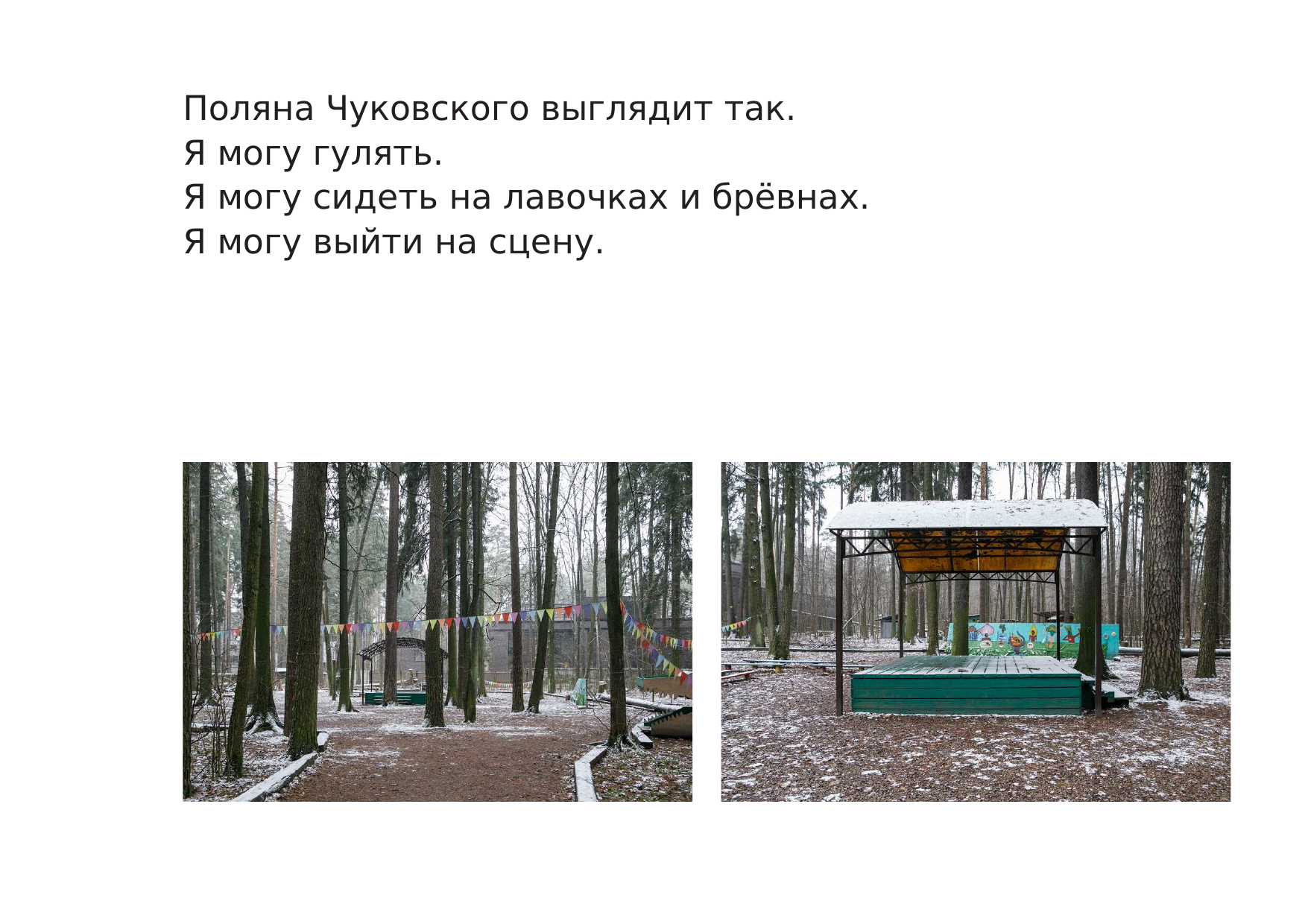

Поляна Чуковского выглядит так.
Я могу гулять.
Я могу сидеть на лавочках и брёвнах.
Я могу выйти на сцену.